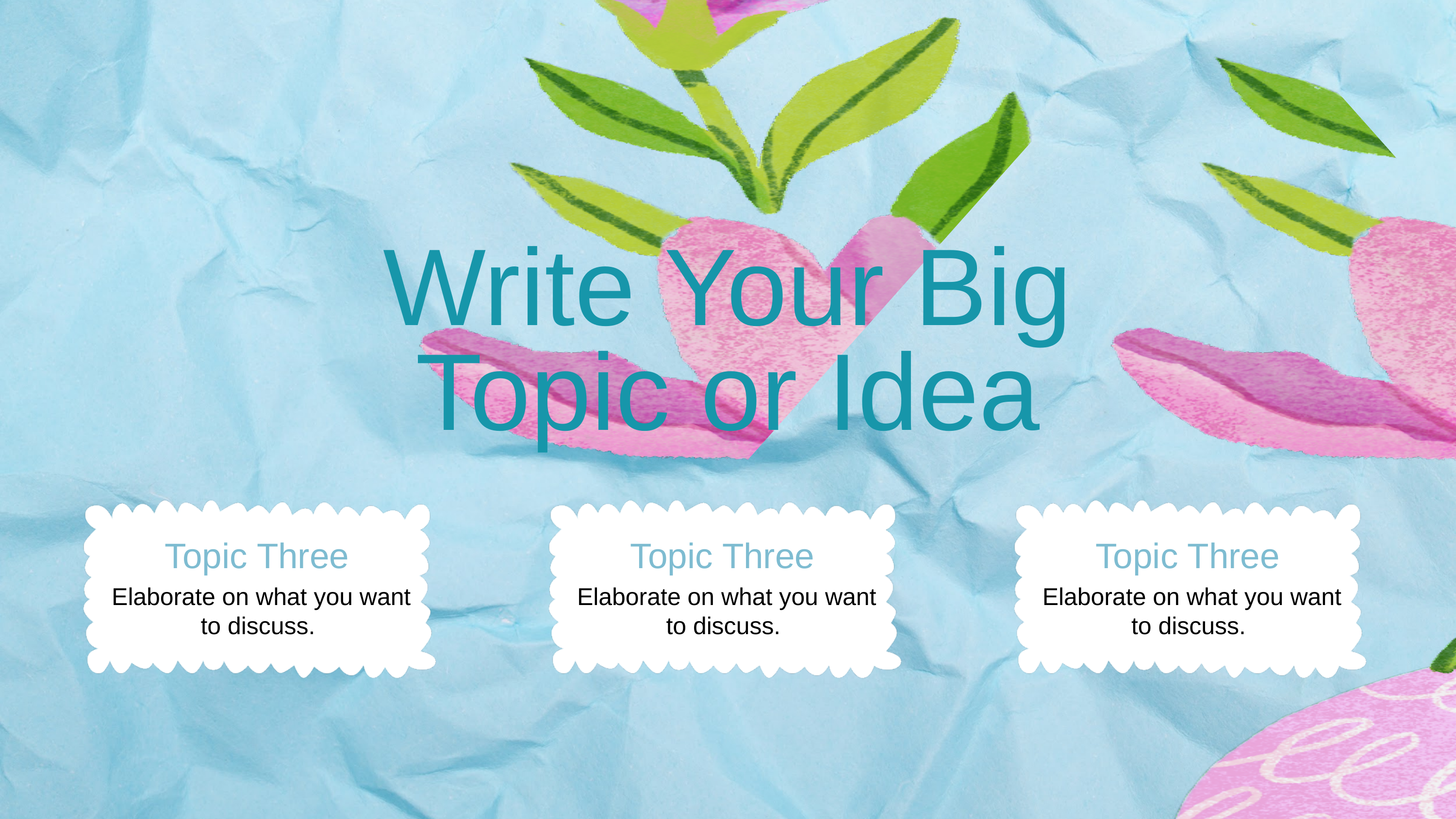

Write Your Big Topic or Idea

Topic Three
Topic Three
Topic Three
Elaborate on what you want to discuss.
Elaborate on what you want to discuss.
Elaborate on what you want to discuss.